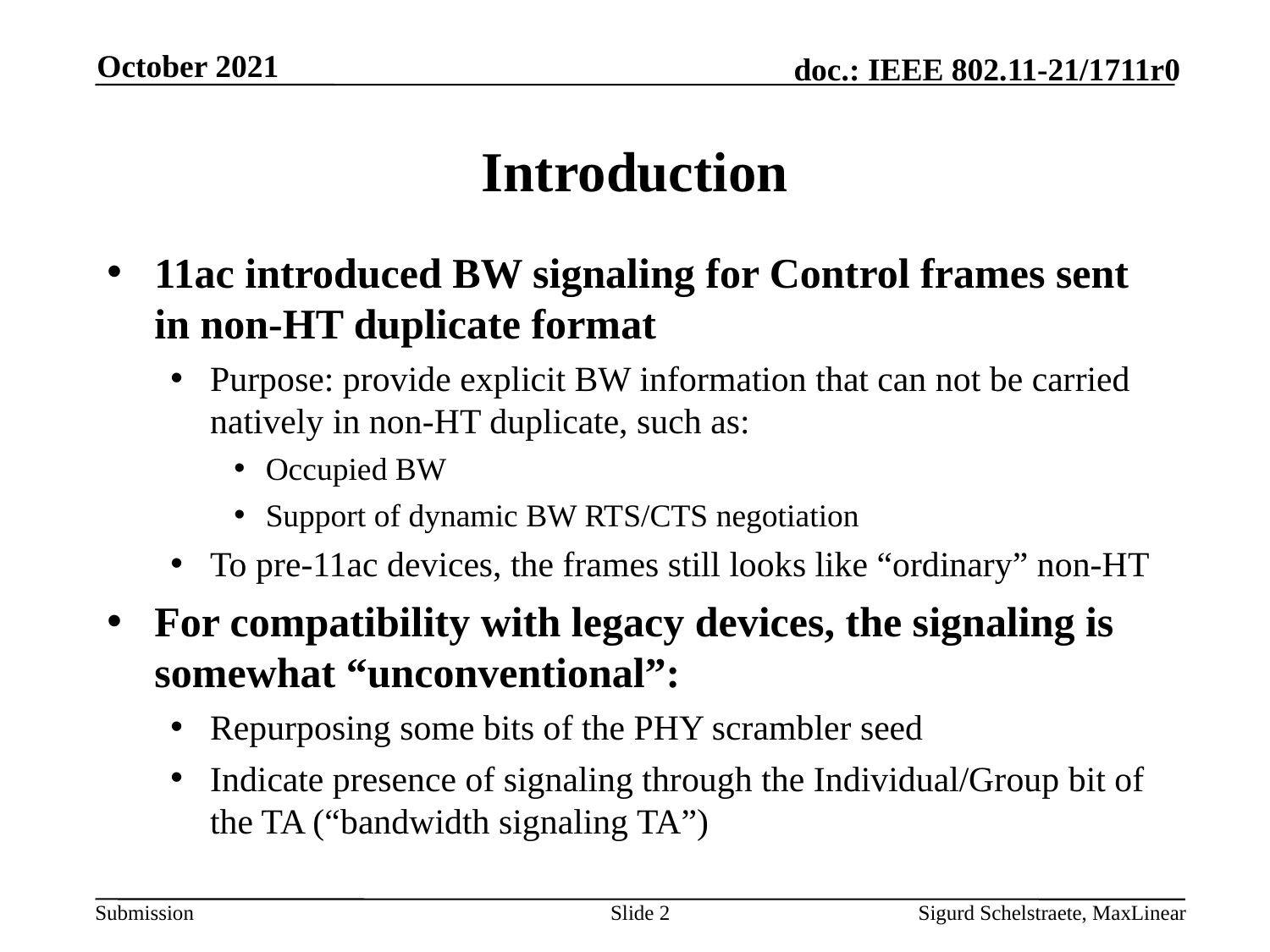

October 2021
# Introduction
11ac introduced BW signaling for Control frames sent in non-HT duplicate format
Purpose: provide explicit BW information that can not be carried natively in non-HT duplicate, such as:
Occupied BW
Support of dynamic BW RTS/CTS negotiation
To pre-11ac devices, the frames still looks like “ordinary” non-HT
For compatibility with legacy devices, the signaling is somewhat “unconventional”:
Repurposing some bits of the PHY scrambler seed
Indicate presence of signaling through the Individual/Group bit of the TA (“bandwidth signaling TA”)

Slide 2
Sigurd Schelstraete, MaxLinear